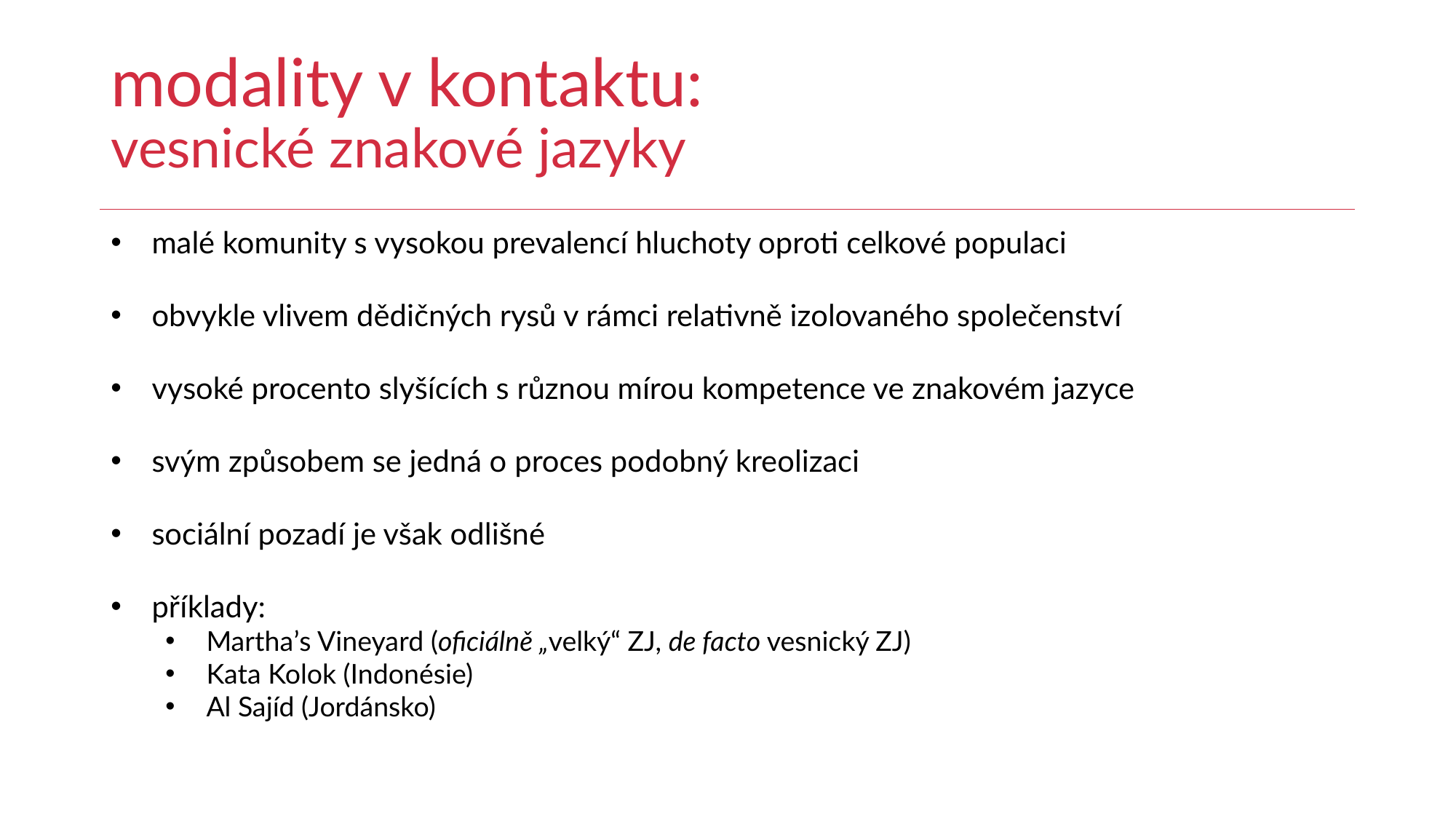

# modality v kontaktu: vesnické znakové jazyky
malé komunity s vysokou prevalencí hluchoty oproti celkové populaci

obvykle vlivem dědičných rysů v rámci relativně izolovaného společenství

vysoké procento slyšících s různou mírou kompetence ve znakovém jazyce

svým způsobem se jedná o proces podobný kreolizaci

sociální pozadí je však odlišné

příklady:
Martha’s Vineyard (oficiálně „velký“ ZJ, de facto vesnický ZJ)
Kata Kolok (Indonésie)
Al Sajíd (Jordánsko)